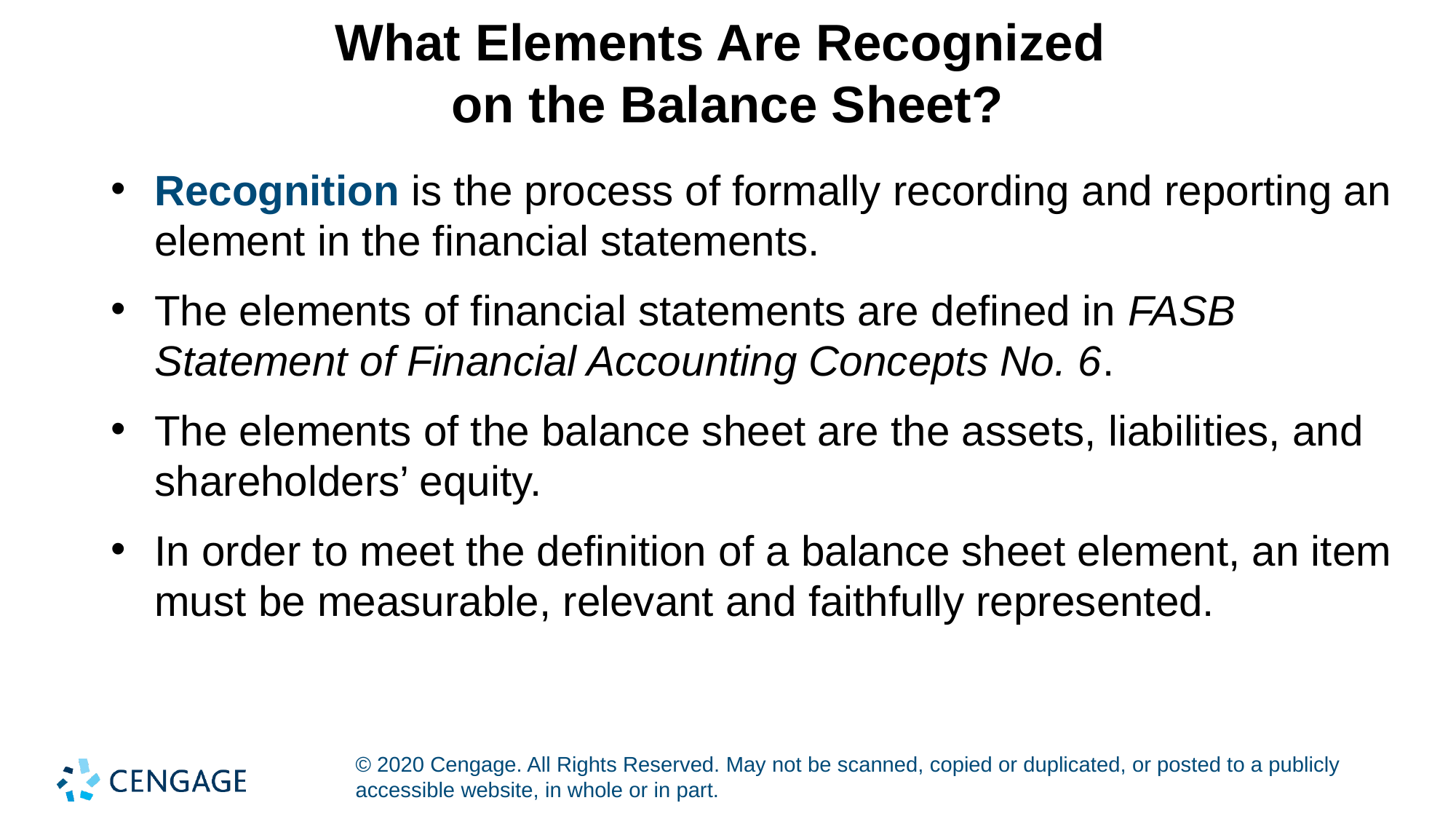

# What Elements Are Recognized on the Balance Sheet?
Recognition is the process of formally recording and reporting an element in the financial statements.
The elements of financial statements are defined in FASB Statement of Financial Accounting Concepts No. 6.
The elements of the balance sheet are the assets, liabilities, and shareholders’ equity.
In order to meet the definition of a balance sheet element, an item must be measurable, relevant and faithfully represented.